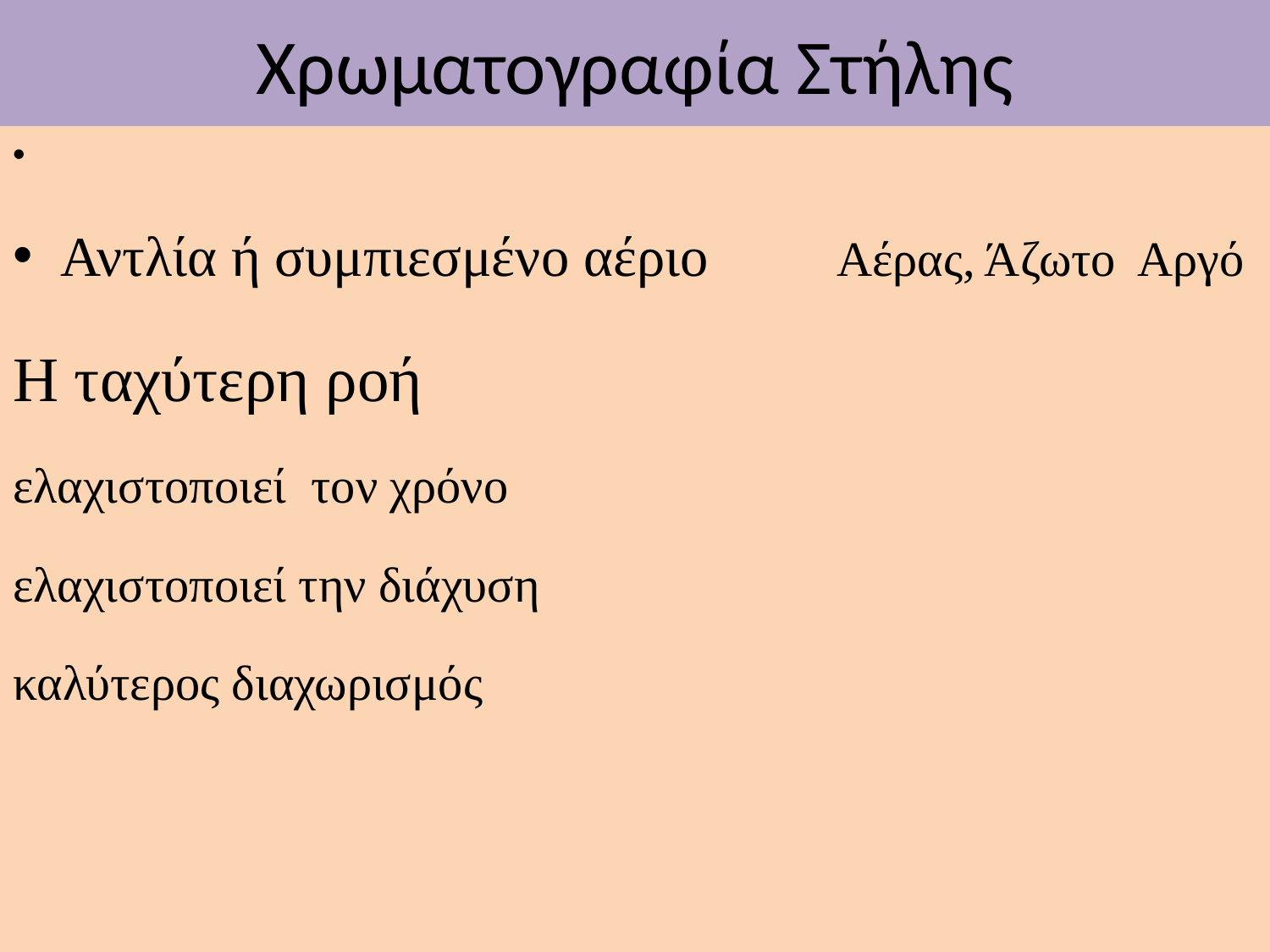

# Χρωματογραφία Στήλης

Αντλία ή συμπιεσμένο αέριο         Αέρας, Άζωτο  Αργό
Η ταχύτερη ροή
ελαχιστοποιεί  τον χρόνο
ελαχιστοποιεί την διάχυση
καλύτερος διαχωρισμός